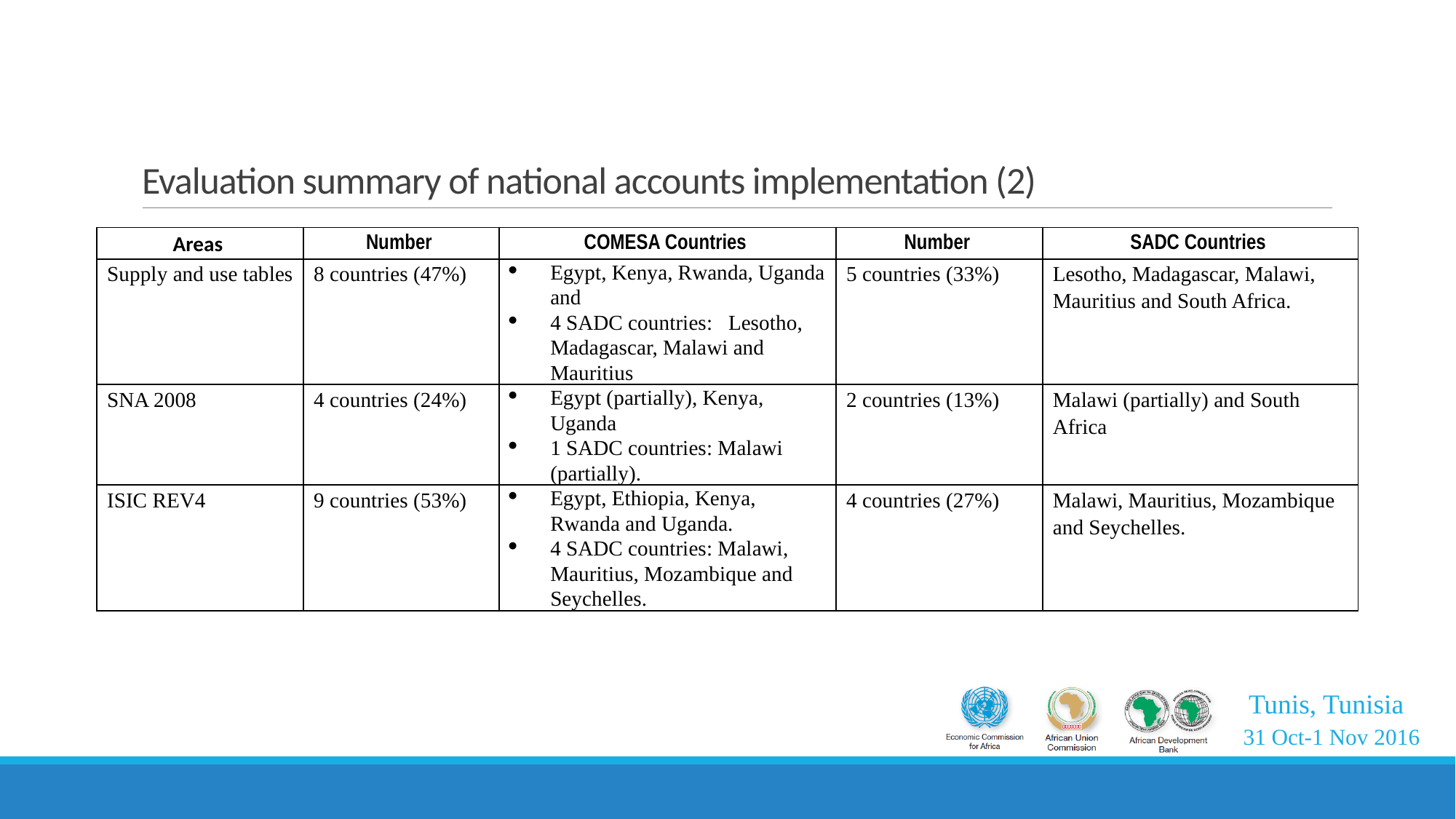

# Evaluation summary of national accounts implementation (2)
| Areas | Number | COMESA Countries | Number | SADC Countries |
| --- | --- | --- | --- | --- |
| Supply and use tables | 8 countries (47%) | Egypt, Kenya, Rwanda, Uganda and 4 SADC countries: Lesotho, Madagascar, Malawi and Mauritius | 5 countries (33%) | Lesotho, Madagascar, Malawi, Mauritius and South Africa. |
| SNA 2008 | 4 countries (24%) | Egypt (partially), Kenya, Uganda 1 SADC countries: Malawi (partially). | 2 countries (13%) | Malawi (partially) and South Africa |
| ISIC REV4 | 9 countries (53%) | Egypt, Ethiopia, Kenya, Rwanda and Uganda. 4 SADC countries: Malawi, Mauritius, Mozambique and Seychelles. | 4 countries (27%) | Malawi, Mauritius, Mozambique and Seychelles. |